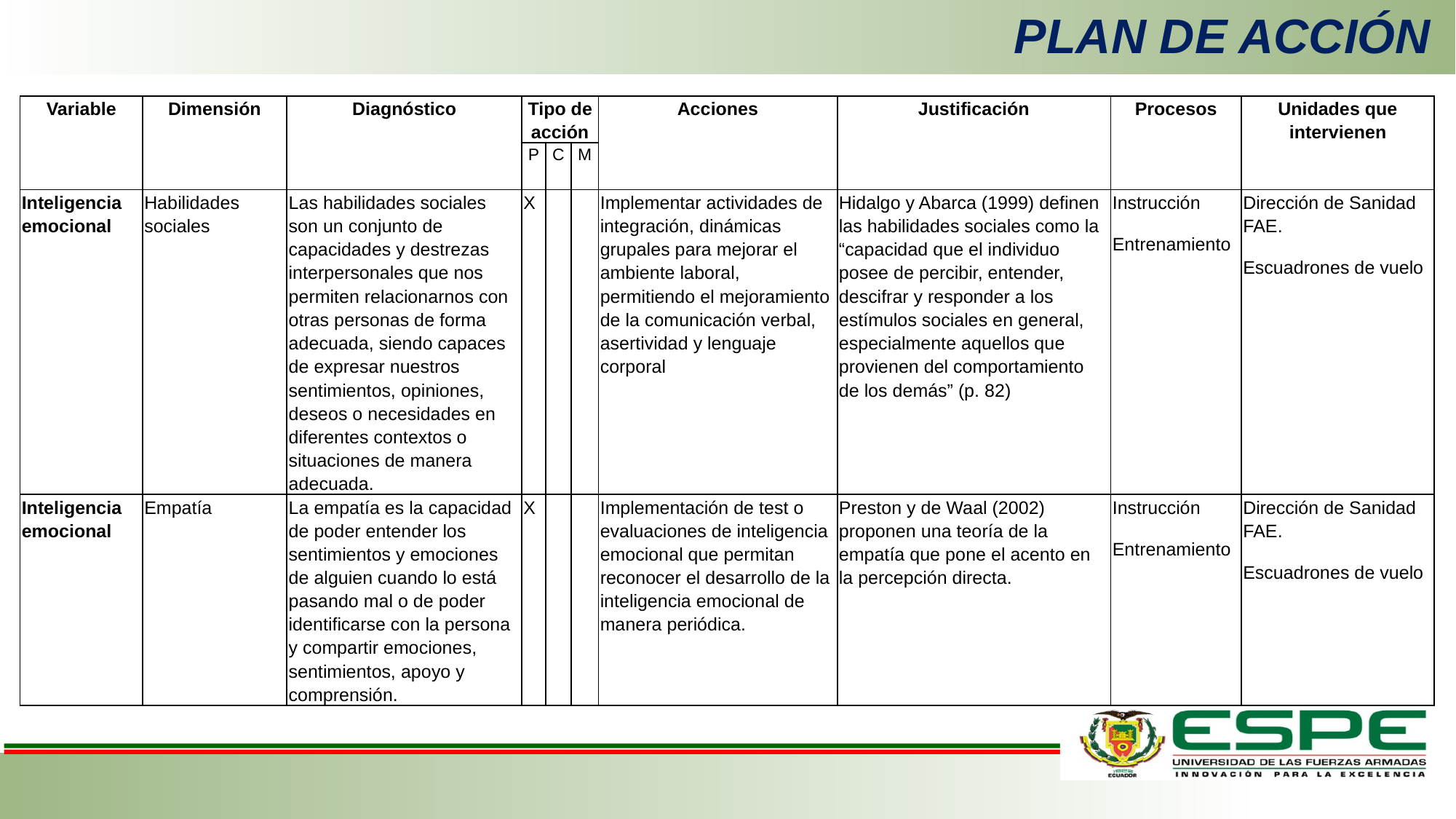

PLAN DE ACCIÓN
| Variable | Dimensión | Diagnóstico | Tipo de acción |  |  | Acciones | Justificación | Procesos | Unidades que intervienen |
| --- | --- | --- | --- | --- | --- | --- | --- | --- | --- |
|  |  |  | P | C | M |  |  |  |  |
| Inteligencia emocional | Habilidades sociales | Las habilidades sociales son un conjunto de capacidades y destrezas interpersonales que nos permiten relacionarnos con otras personas de forma adecuada, siendo capaces de expresar nuestros sentimientos, opiniones, deseos o necesidades en diferentes contextos o situaciones de manera adecuada. | X |  |  | Implementar actividades de integración, dinámicas grupales para mejorar el ambiente laboral, permitiendo el mejoramiento de la comunicación verbal, asertividad y lenguaje corporal | Hidalgo y Abarca (1999) definen las habilidades sociales como la “capacidad que el individuo posee de percibir, entender, descifrar y responder a los estímulos sociales en general, especialmente aquellos que provienen del comportamiento de los demás” (p. 82) | Instrucción Entrenamiento | Dirección de Sanidad FAE. Escuadrones de vuelo |
| Inteligencia emocional | Empatía | La empatía es la capacidad de poder entender los sentimientos y emociones de alguien cuando lo está pasando mal o de poder identificarse con la persona y compartir emociones, sentimientos, apoyo y comprensión. | X |  |  | Implementación de test o evaluaciones de inteligencia emocional que permitan reconocer el desarrollo de la inteligencia emocional de manera periódica. | Preston y de Waal (2002) proponen una teoría de la empatía que pone el acento en la percepción directa. | Instrucción Entrenamiento | Dirección de Sanidad FAE. Escuadrones de vuelo |